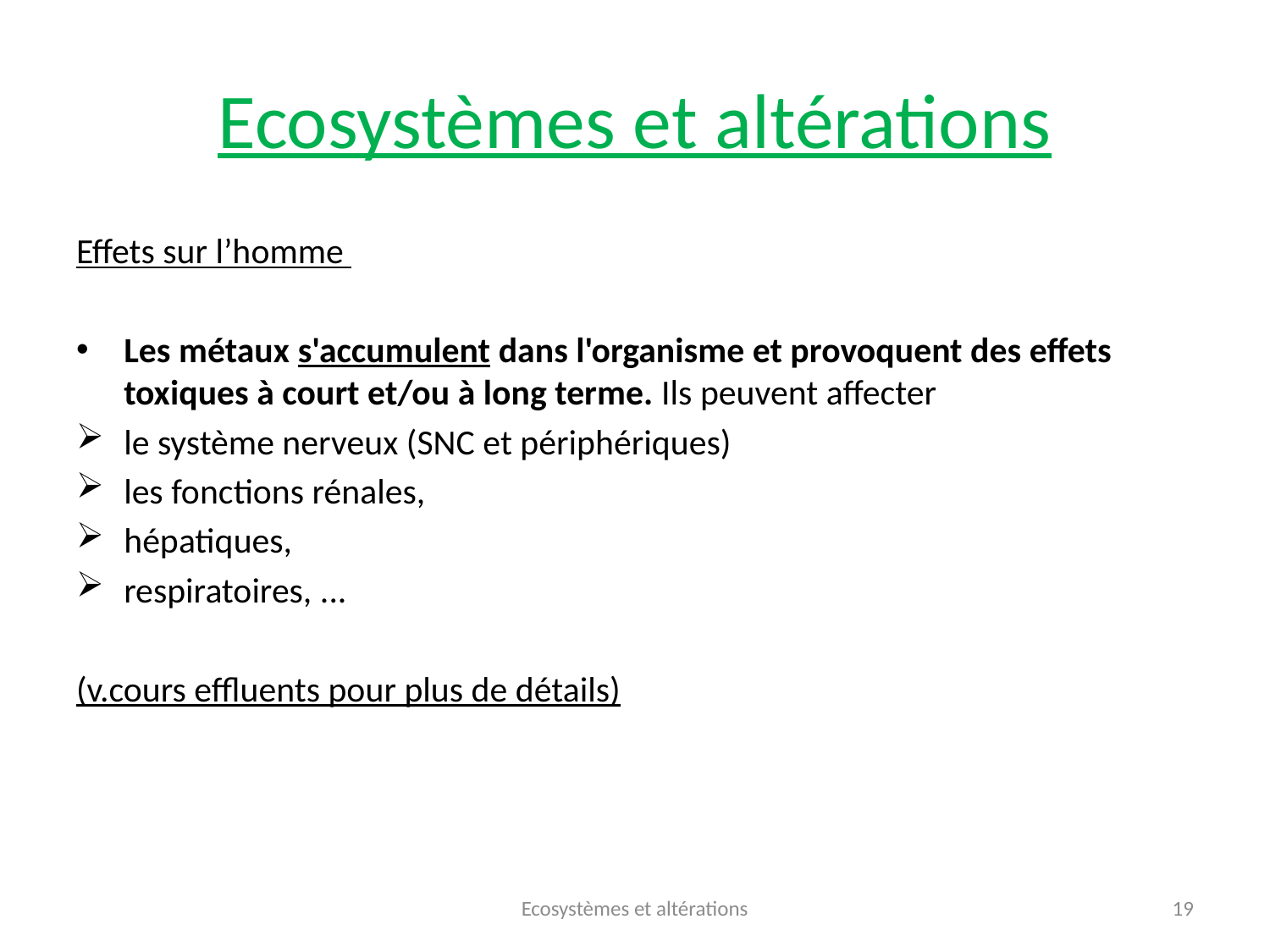

# Ecosystèmes et altérations
Effets sur l’homme

Les métaux s'accumulent dans l'organisme et provoquent des effets toxiques à court et/ou à long terme. Ils peuvent affecter
le système nerveux (SNC et périphériques)
les fonctions rénales,
hépatiques,
respiratoires, ...

(v.cours effluents pour plus de détails)
Ecosystèmes et altérations
19